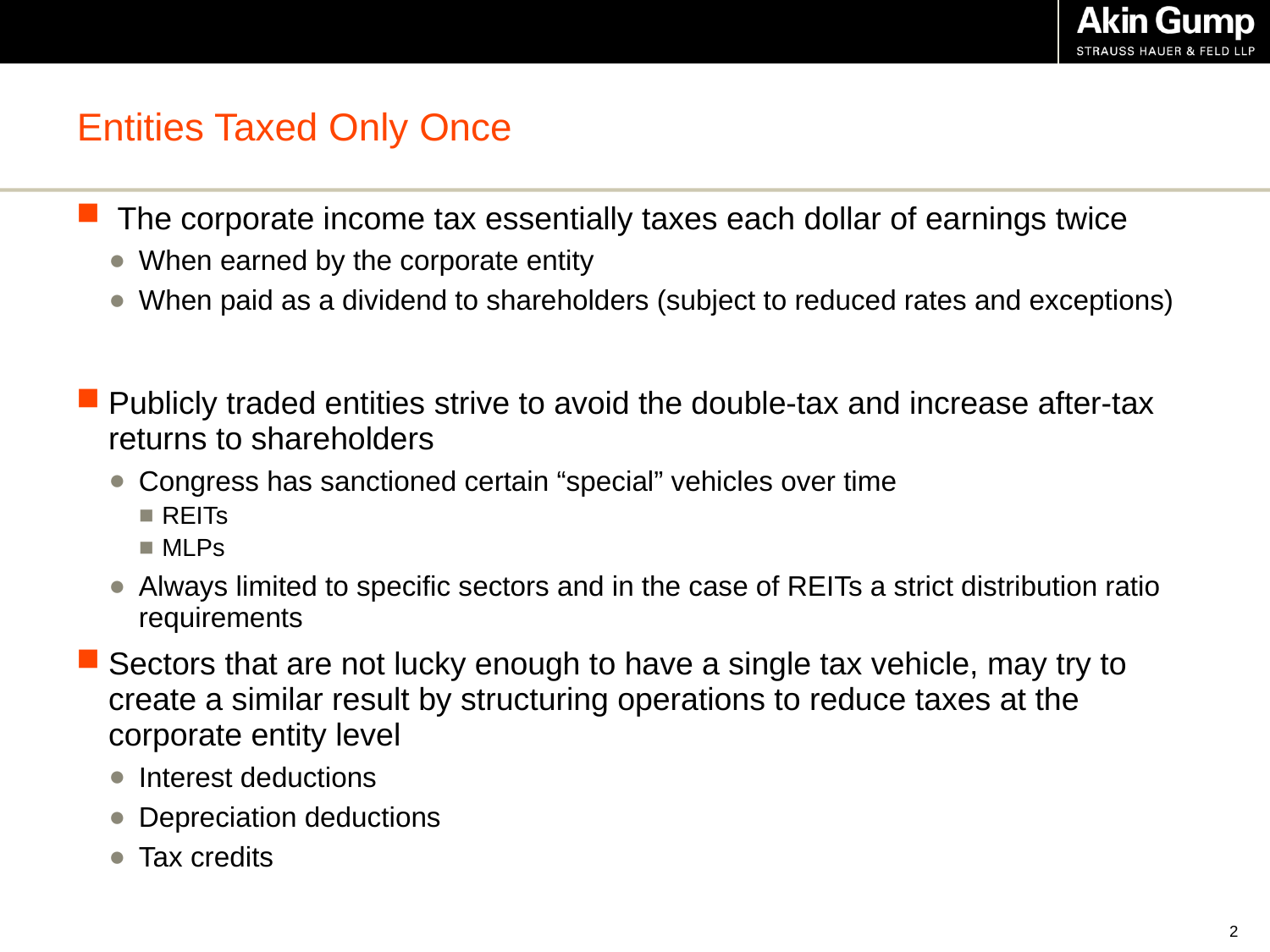

# Entities Taxed Only Once
 The corporate income tax essentially taxes each dollar of earnings twice
When earned by the corporate entity
When paid as a dividend to shareholders (subject to reduced rates and exceptions)

Publicly traded entities strive to avoid the double-tax and increase after-tax returns to shareholders
Congress has sanctioned certain “special” vehicles over time
REITs
MLPs
Always limited to specific sectors and in the case of REITs a strict distribution ratio requirements
Sectors that are not lucky enough to have a single tax vehicle, may try to create a similar result by structuring operations to reduce taxes at the corporate entity level
Interest deductions
Depreciation deductions
Tax credits
2